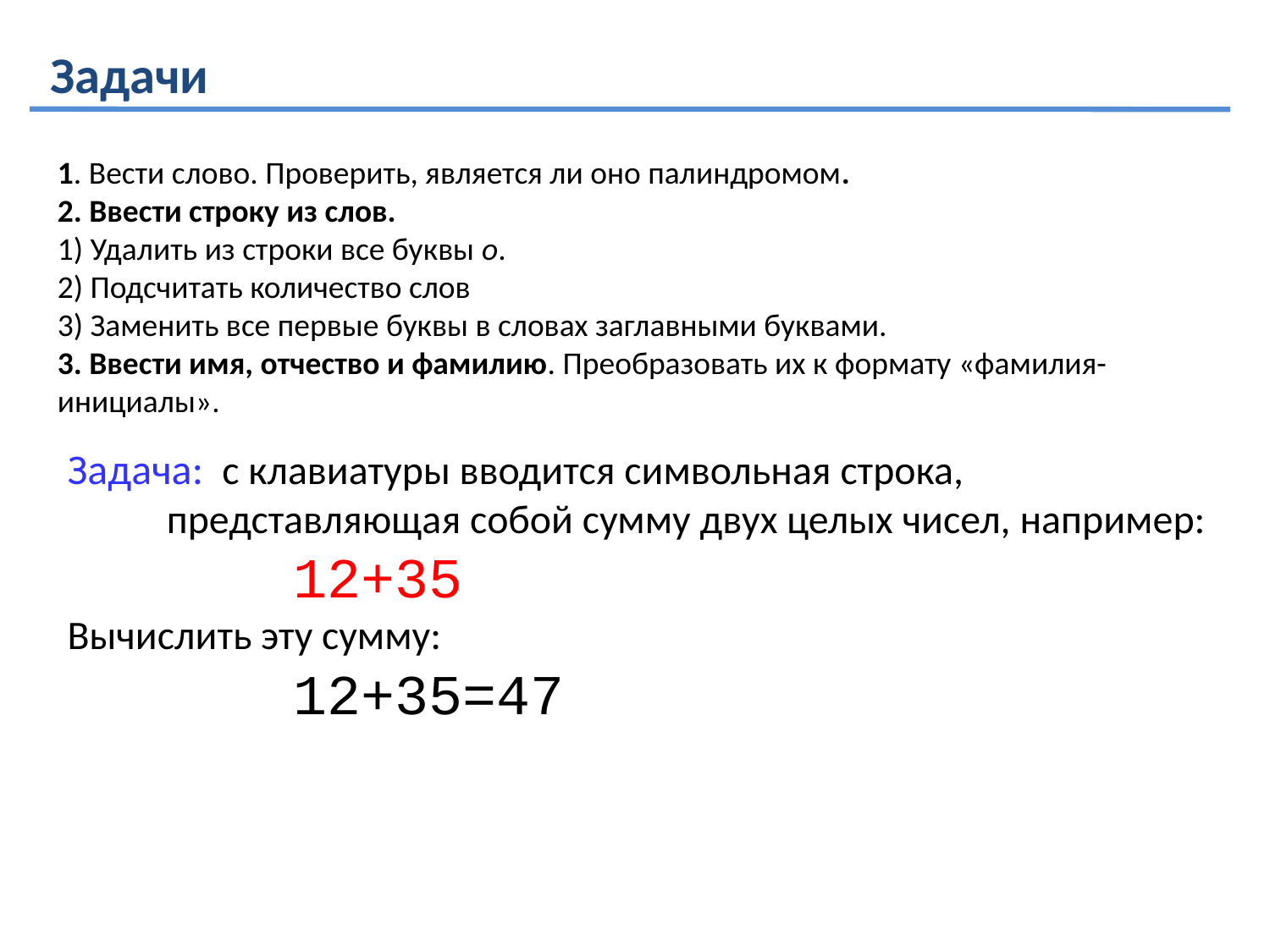

# Задачи
1. Вести слово. Проверить, является ли оно палиндромом.
2. Ввести строку из слов.
1) Удалить из строки все буквы о.
2) Подсчитать количество слов
3) Заменить все первые буквы в словах заглавными буквами.
3. Ввести имя, отчество и фамилию. Преобразовать их к формату «фамилия-инициалы».

Задача:  с клавиатуры вводится символьная строка, представляющая собой сумму двух целых чисел, например:
		12+35
Вычислить эту сумму:
		12+35=47